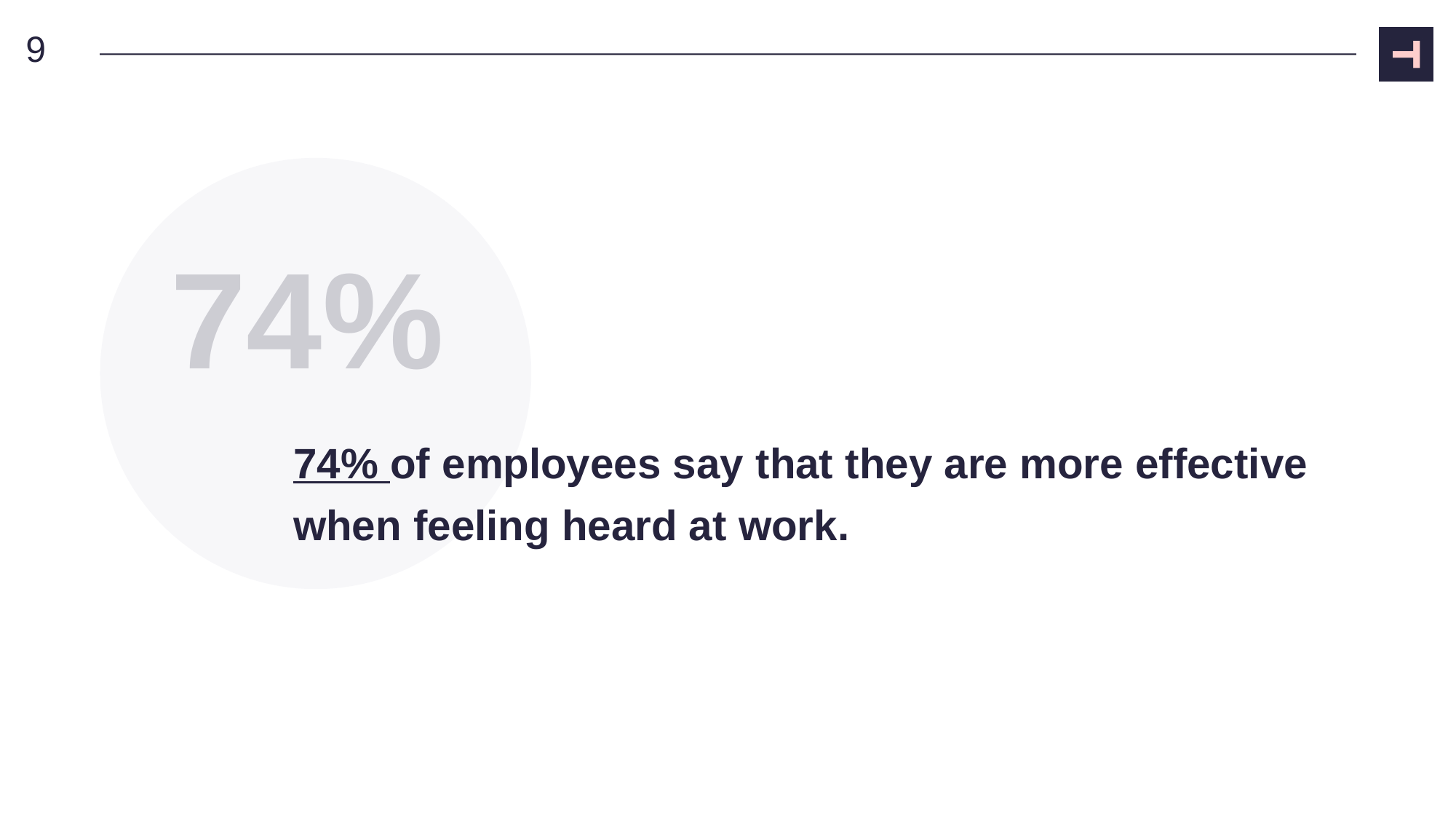

9

74%
# 74% of employees say that they are more effective when feeling heard at work.